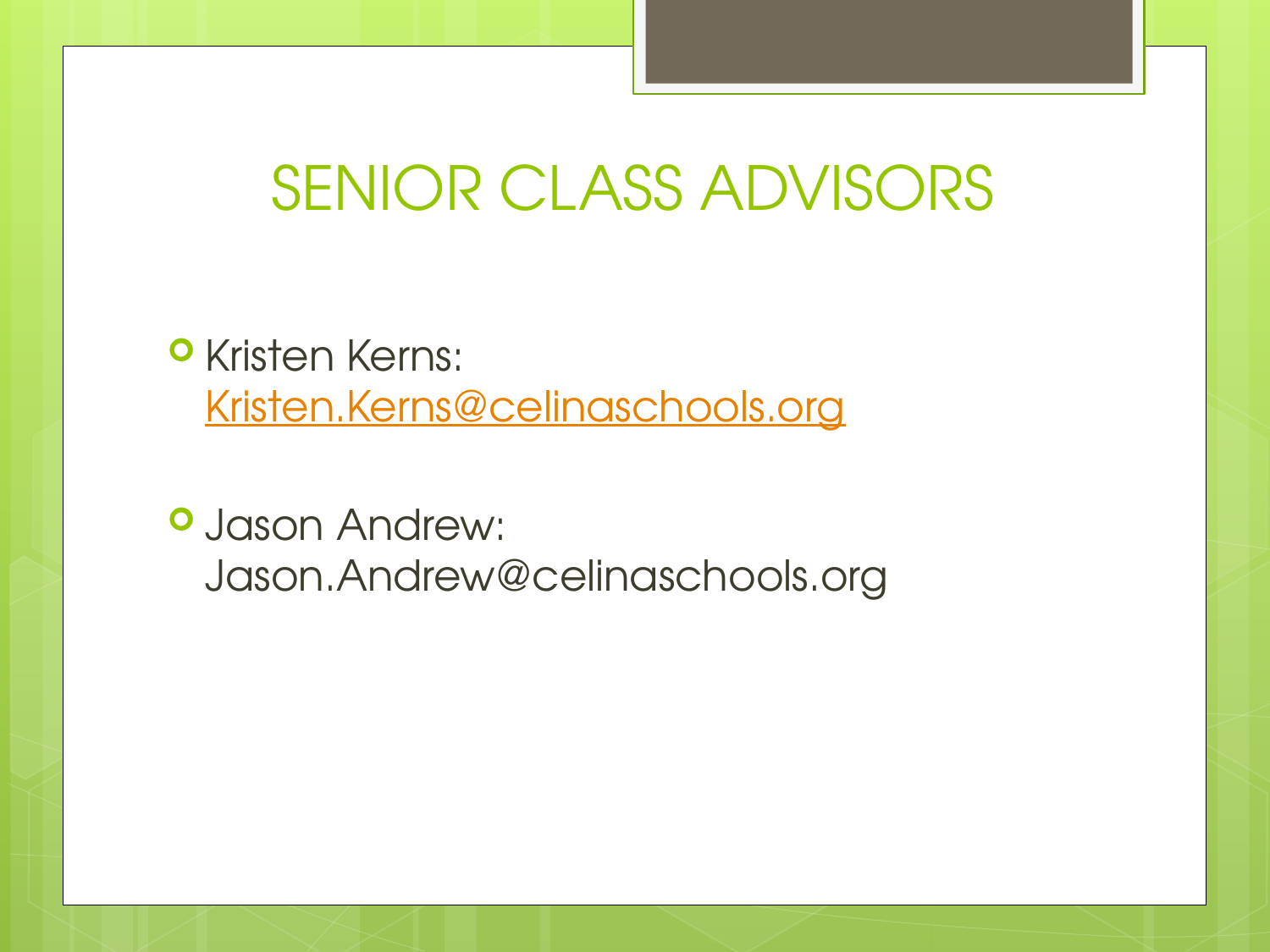

# SENIOR CLASS ADVISORS
Kristen Kerns:  Kristen.Kerns@celinaschools.org

Jason Andrew: Jason.Andrew@celinaschools.org